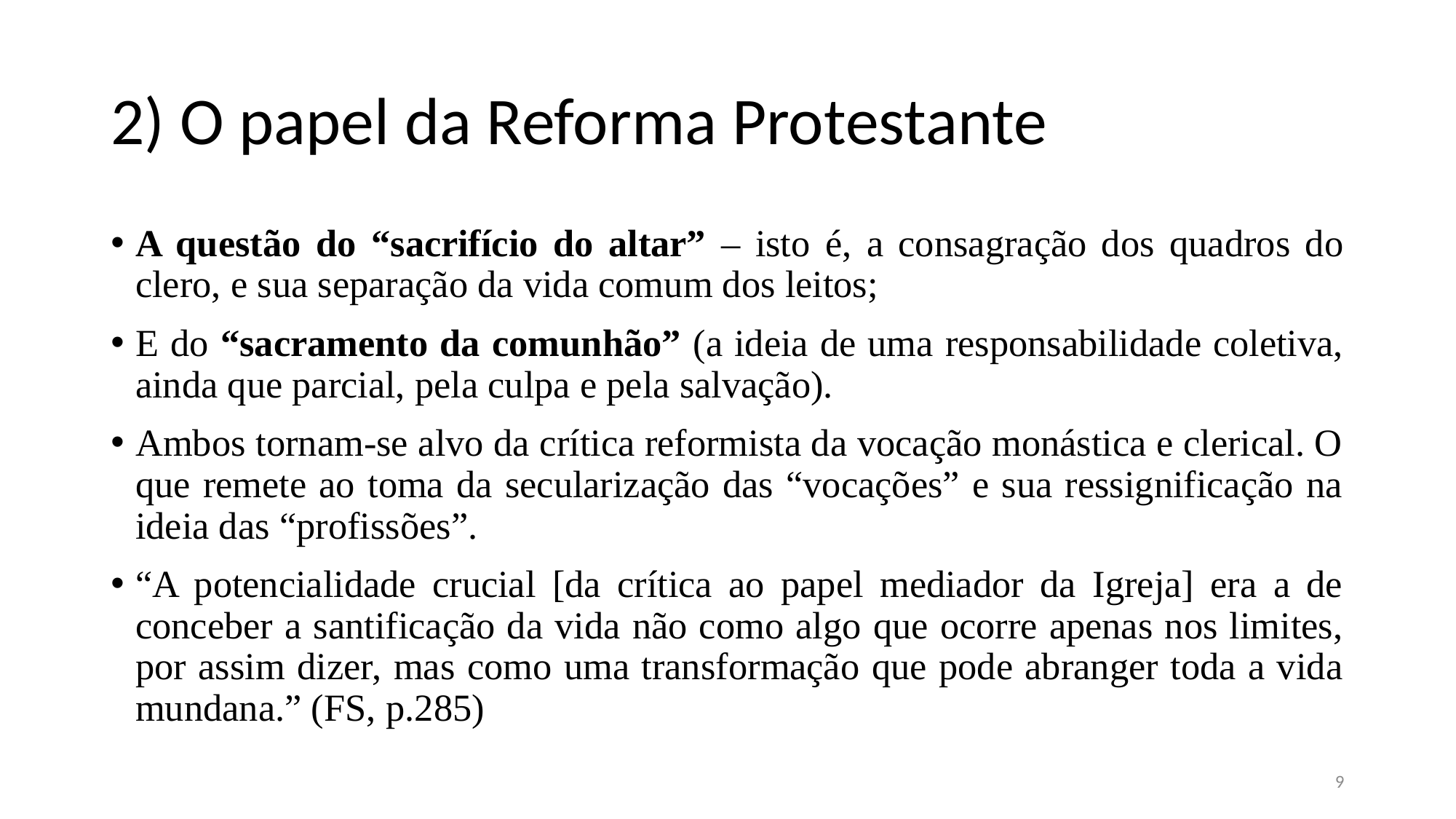

# 2) O papel da Reforma Protestante
A questão do “sacrifício do altar” – isto é, a consagração dos quadros do clero, e sua separação da vida comum dos leitos;
E do “sacramento da comunhão” (a ideia de uma responsabilidade coletiva, ainda que parcial, pela culpa e pela salvação).
Ambos tornam-se alvo da crítica reformista da vocação monástica e clerical. O que remete ao toma da secularização das “vocações” e sua ressignificação na ideia das “profissões”.
“A potencialidade crucial [da crítica ao papel mediador da Igreja] era a de conceber a santificação da vida não como algo que ocorre apenas nos limites, por assim dizer, mas como uma transformação que pode abranger toda a vida mundana.” (FS, p.285)

9